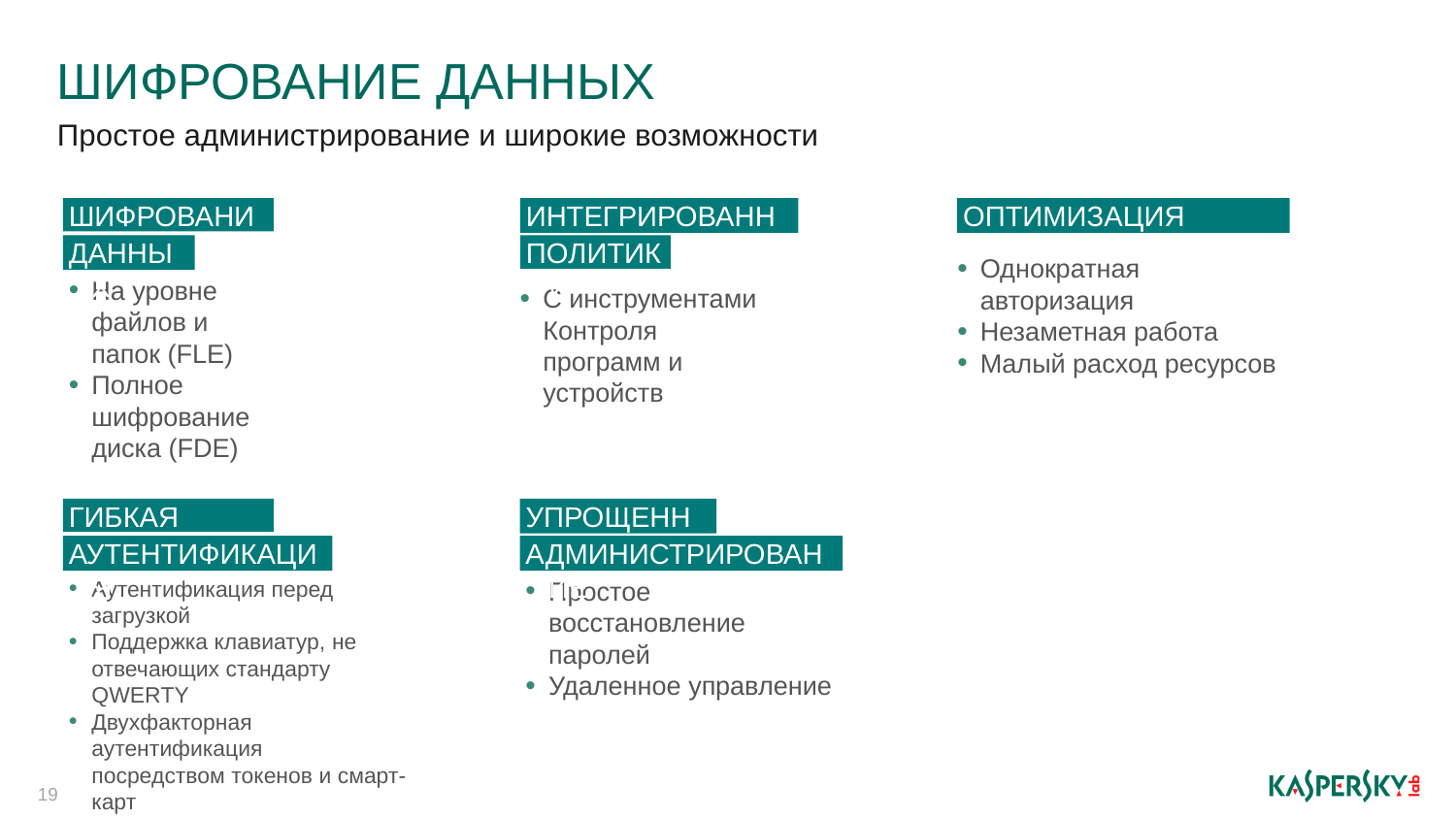

# ШИФРОВАНИЕ ДАННЫХ
Простое администрирование и широкие возможности
ШИФРОВАНИЕ
ДАННЫХ
На уровне файлов и папок (FLE)
Полное шифрование диска (FDE)
ИНТЕГРИРОВАННЫЕ
ПОЛИТИКИ
С инструментами Контроля программ и устройств
ОПТИМИЗАЦИЯ
Однократная авторизация
Незаметная работа
Малый расход ресурсов
УПРОЩЕННОЕ
АДМИНИСТРИРОВАНИЕ
Простое восстановление паролей
Удаленное управление
ГИБКАЯ
АУТЕНТИФИКАЦИЯ
Аутентификация перед загрузкой
Поддержка клавиатур, не отвечающих стандарту QWERTY
Двухфакторная аутентификация
посредством токенов и смарт-карт
19